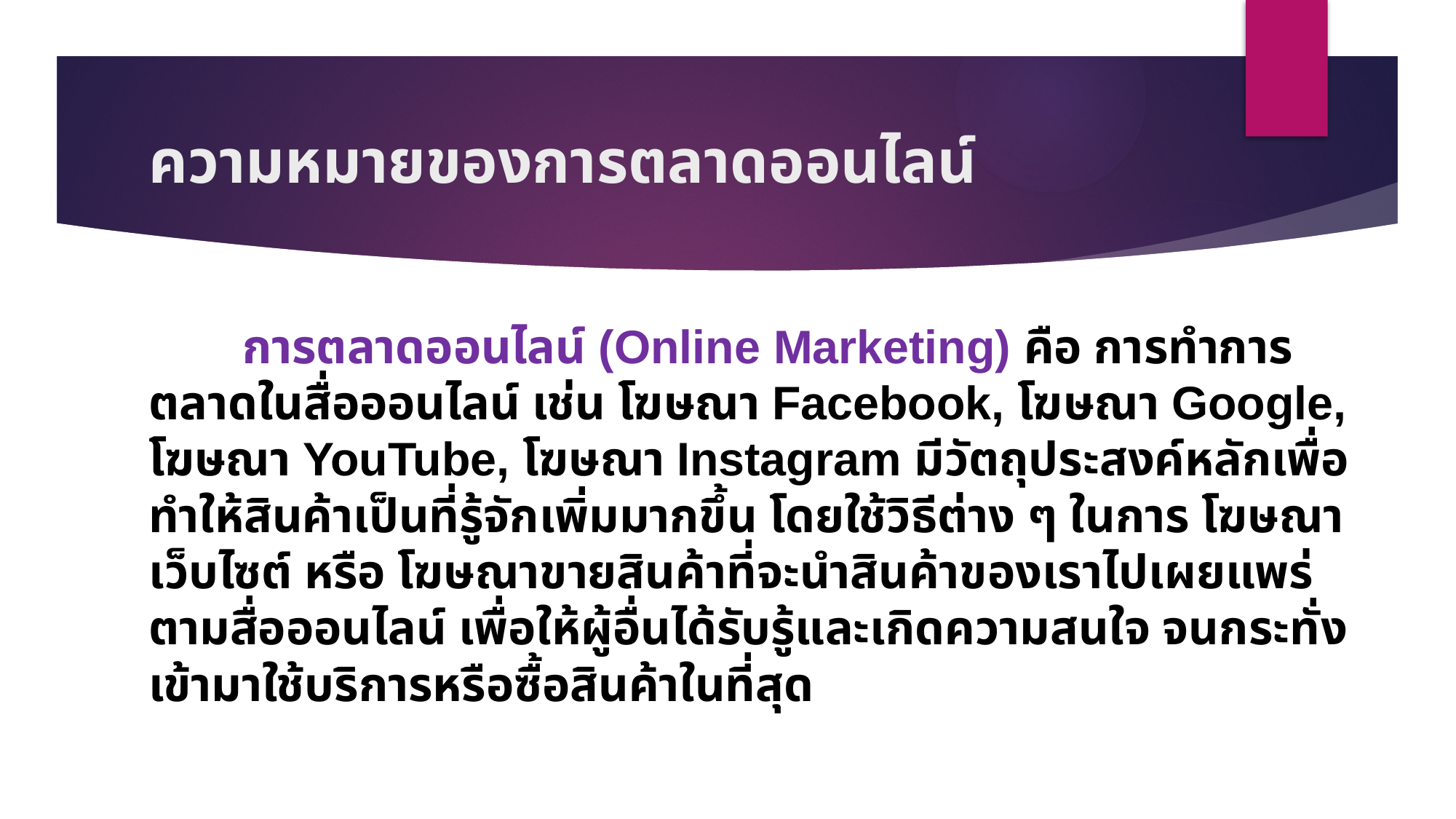

# ความหมายของการตลาดออนไลน์
	การตลาดออนไลน์ (Online Marketing) คือ การทำการตลาดในสื่อออนไลน์ เช่น โฆษณา Facebook, โฆษณา Google, โฆษณา YouTube, โฆษณา Instagram มีวัตถุประสงค์หลักเพื่อทำให้สินค้าเป็นที่รู้จักเพิ่มมากขึ้น โดยใช้วิธีต่าง ๆ ในการ โฆษณาเว็บไซต์ หรือ โฆษณาขายสินค้าที่จะนำสินค้าของเราไปเผยแพร่ตามสื่อออนไลน์ เพื่อให้ผู้อื่นได้รับรู้และเกิดความสนใจ จนกระทั่งเข้ามาใช้บริการหรือซื้อสินค้าในที่สุด